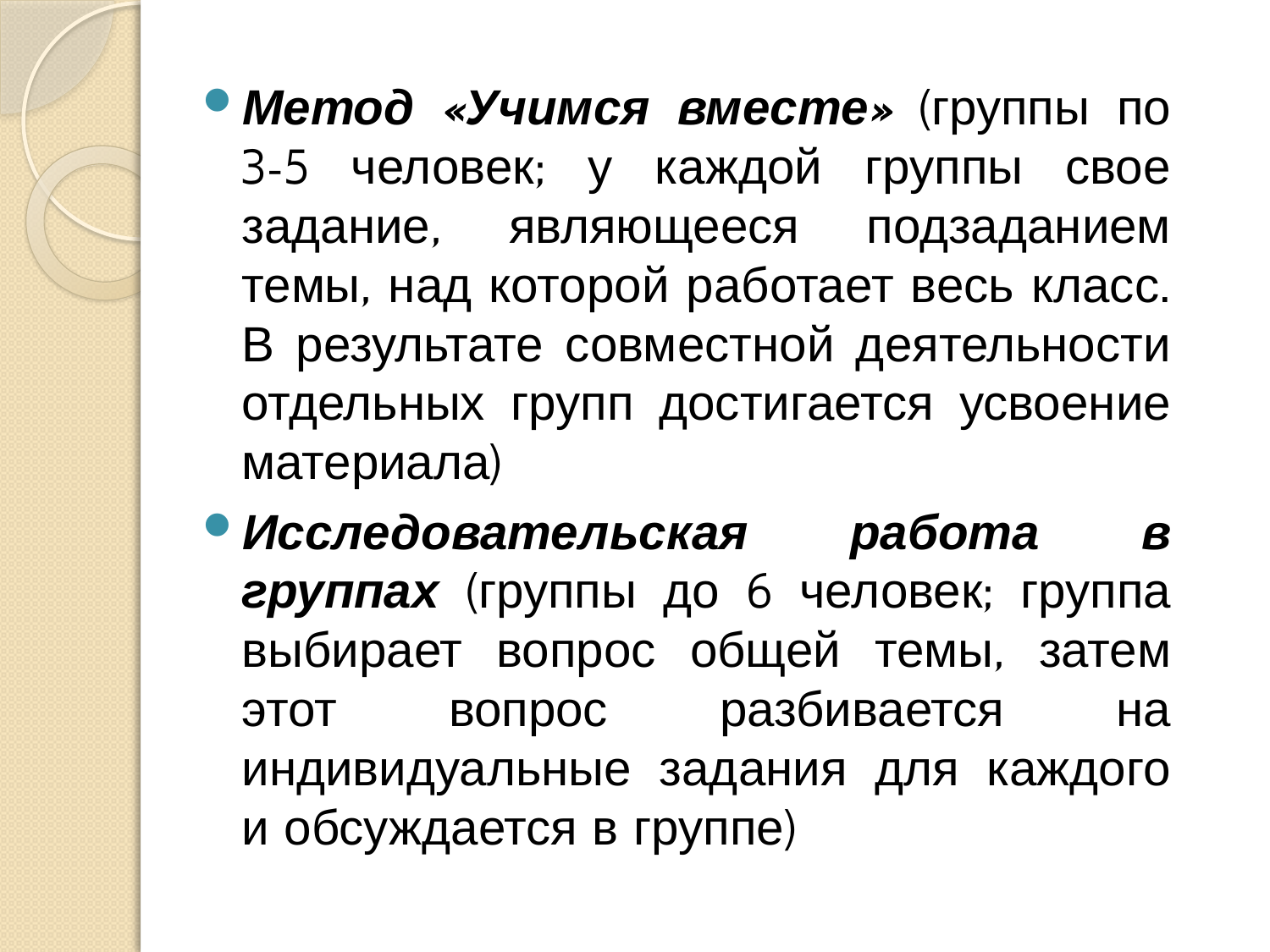

Метод «Учимся вместе» (группы по 3-5 человек; у каждой группы свое задание, являющееся подзаданием темы, над которой работает весь класс. В результате совместной деятельности отдельных групп достигается усвоение материала)
Исследовательская работа в группах (группы до 6 человек; группа выбирает вопрос общей темы, затем этот вопрос разбивается на индивидуальные задания для каждого и обсуждается в группе)

#